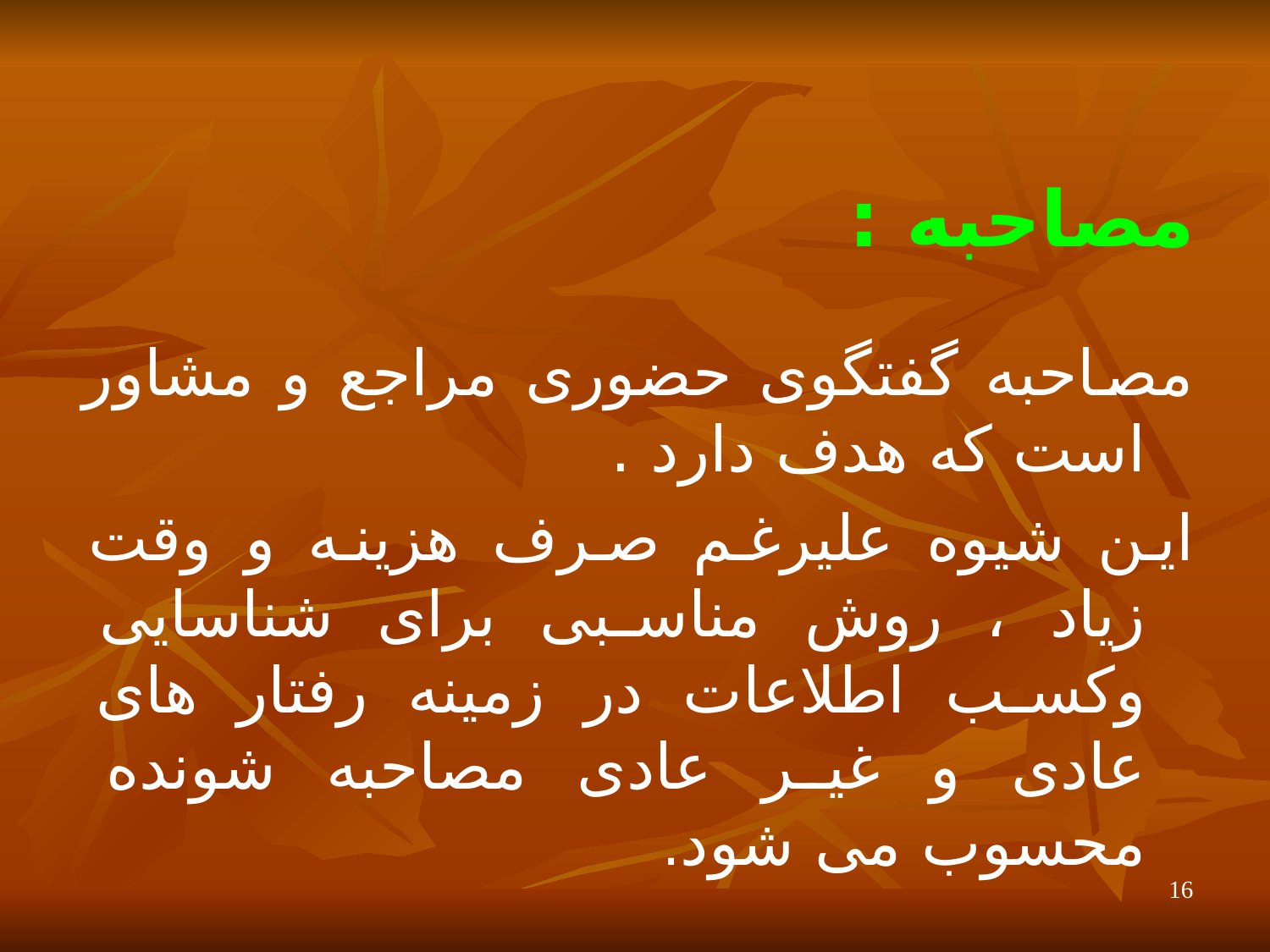

# مصاحبه :
مصاحبه گفتگوی حضوری مراجع و مشاور است که هدف دارد .
این شیوه علیرغم صرف هزینه و وقت زیاد ، روش مناسبی برای شناسایی وکسب اطلاعات در زمینه رفتار های عادی و غیر عادی مصاحبه شونده محسوب می شود.
16